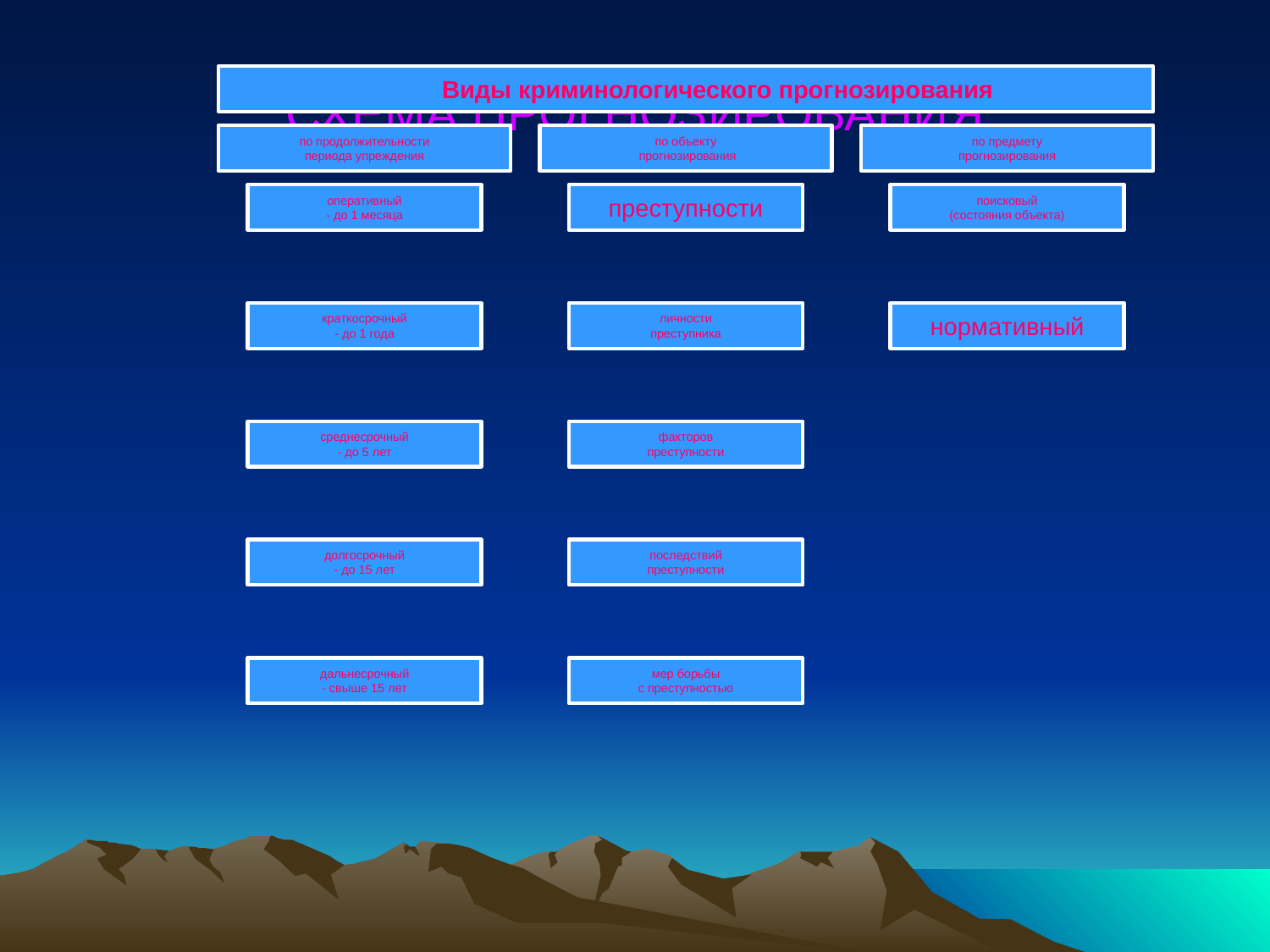

# СХЕМА ПРОГНОЗИРОВАНИЯ
	Виды криминологического прогнозирования
по продолжительности
периода упреждения
оперативный
- до 1 месяца
краткосрочный
- до 1 года
среднесрочный
- до 5 лет
долгосрочный
- до 15 лет
дальнесрочный
- свыше 15 лет
по объекту
 прогнозирования
преступности
личности
преступника
факторов
преступности
последствий
преступности
мер борьбы
с преступностью
по предмету
прогнозирования
поисковый
(состояния объекта)
нормативный